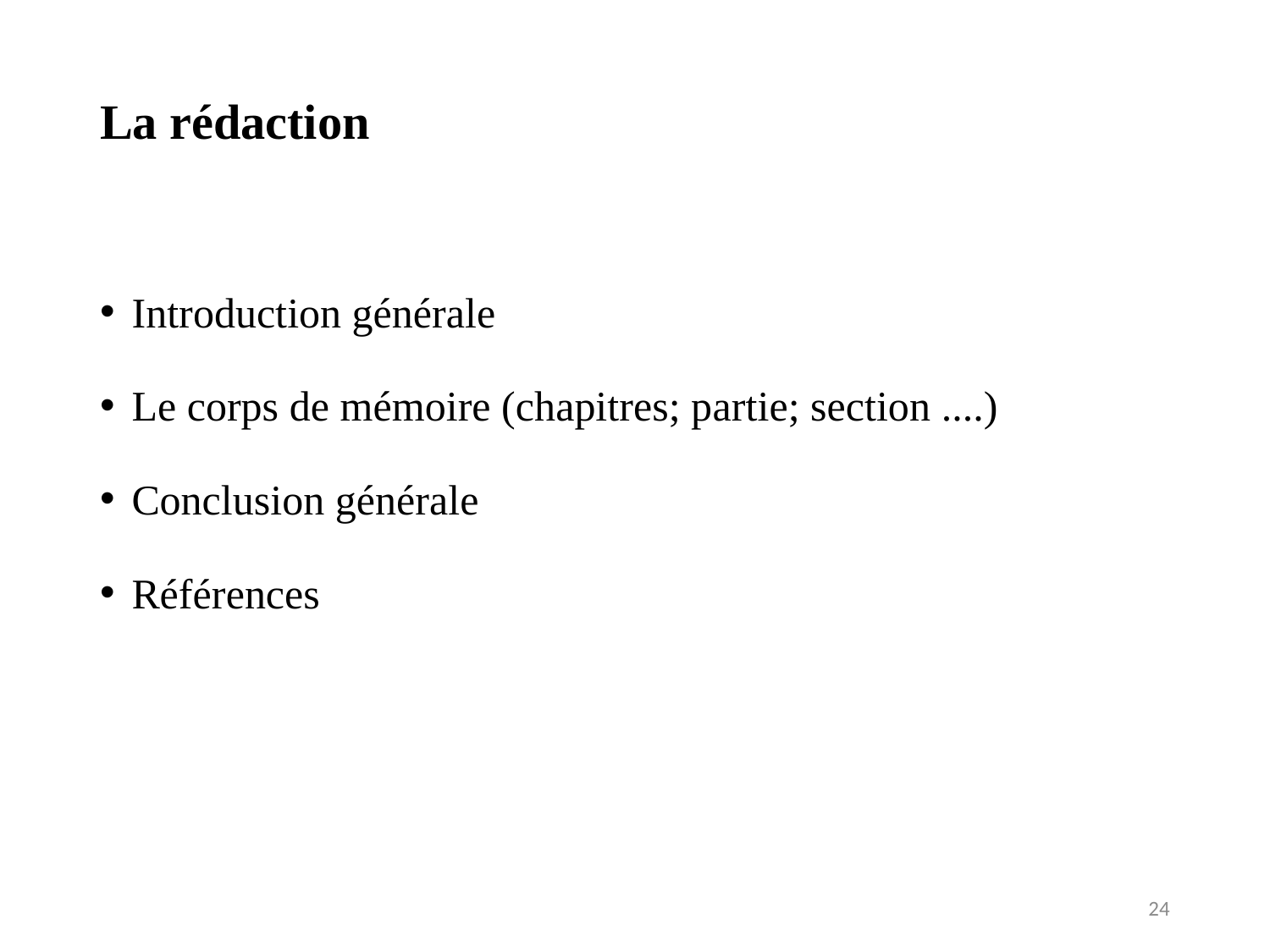

# La rédaction
Introduction générale
Le corps de mémoire (chapitres; partie; section ....)
Conclusion générale
Références
24